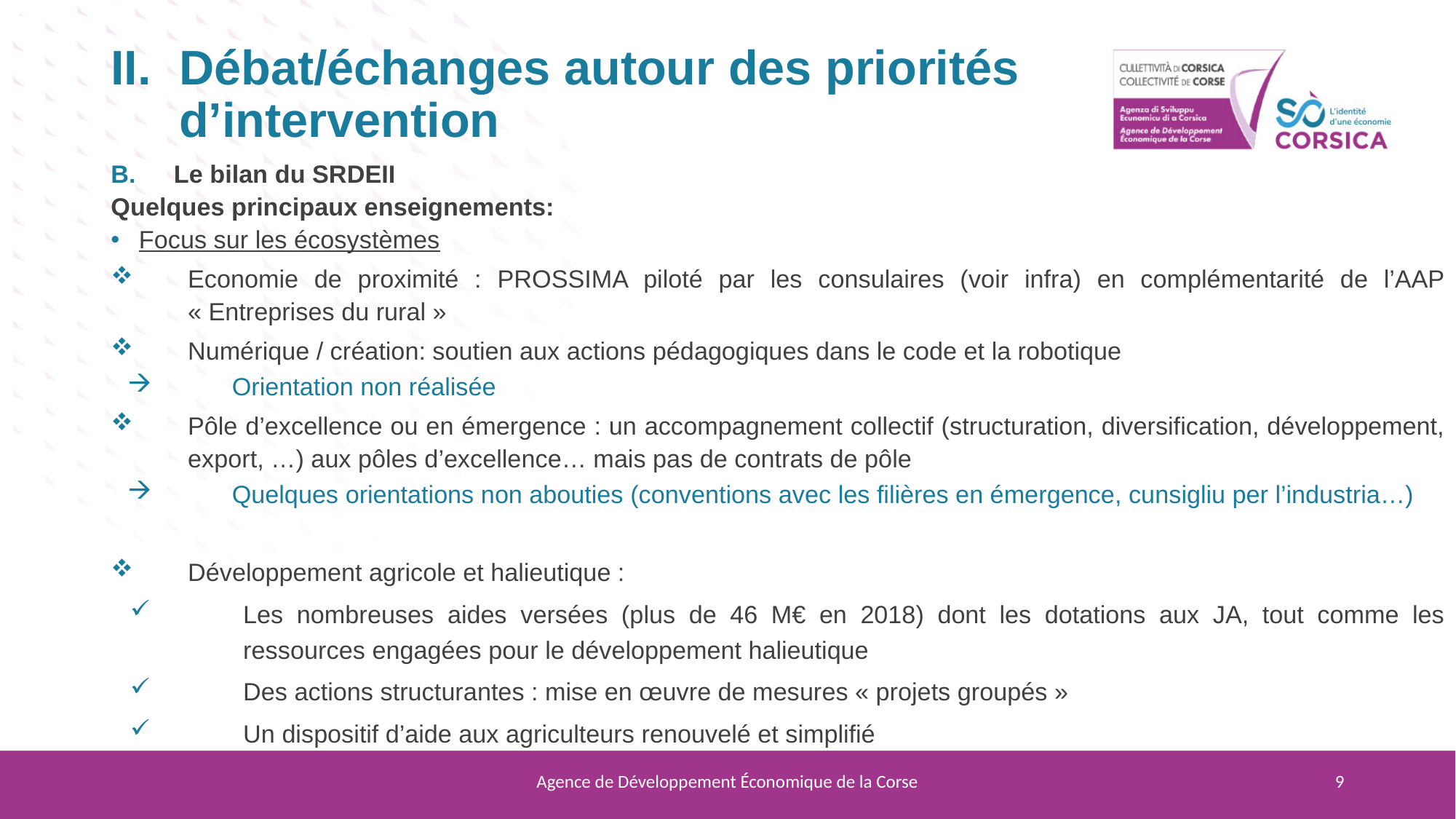

# Débat/échanges autour des priorités d’intervention
Le bilan du SRDEII
Quelques principaux enseignements:
Focus sur les écosystèmes
Economie de proximité : PROSSIMA piloté par les consulaires (voir infra) en complémentarité de l’AAP « Entreprises du rural »
Numérique / création: soutien aux actions pédagogiques dans le code et la robotique
Orientation non réalisée
Pôle d’excellence ou en émergence : un accompagnement collectif (structuration, diversification, développement, export, …) aux pôles d’excellence… mais pas de contrats de pôle
Quelques orientations non abouties (conventions avec les filières en émergence, cunsigliu per l’industria…)

Développement agricole et halieutique :
Les nombreuses aides versées (plus de 46 M€ en 2018) dont les dotations aux JA, tout comme les ressources engagées pour le développement halieutique
Des actions structurantes : mise en œuvre de mesures « projets groupés »
Un dispositif d’aide aux agriculteurs renouvelé et simplifié

Agence de Développement Économique de la Corse
9